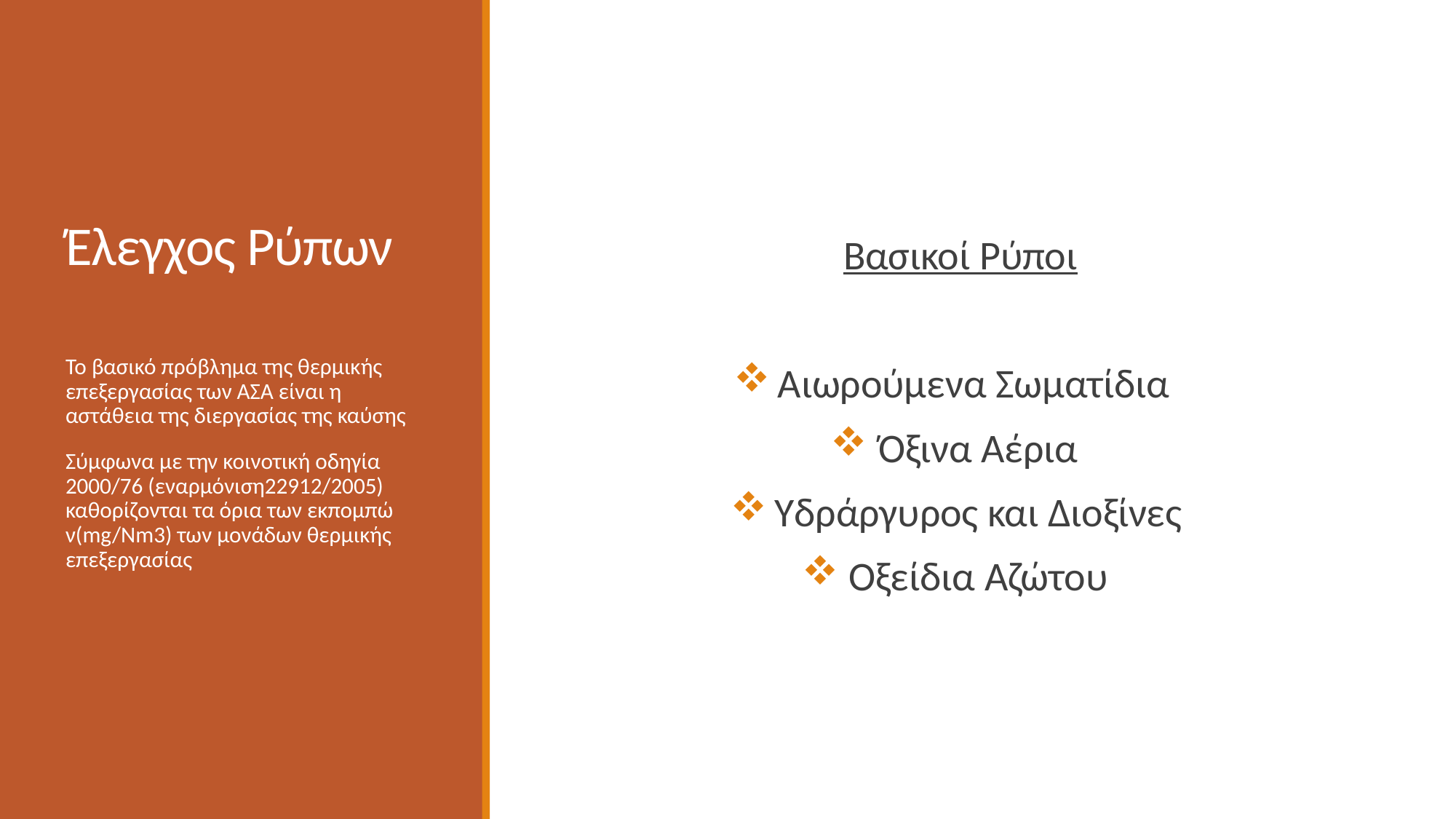

# Έλεγχος Ρύπων
Βασικοί Ρύποι

Αιωρούμενα Σωματίδια
Όξινα Αέρια
Υδράργυρος και Διοξίνες
Οξείδια Αζώτου
Το βασικό πρόβλημα της θερμικής επεξεργασίας των ΑΣΑ είναι η αστάθεια της διεργασίας της καύσης
Σύμφωνα με την κοινοτική οδηγία 2000/76 (εναρμόνιση22912/2005) καθορίζονται τα όρια των εκπομπώ ν(mg/Nm3) των μονάδων θερμικής επεξεργασίας